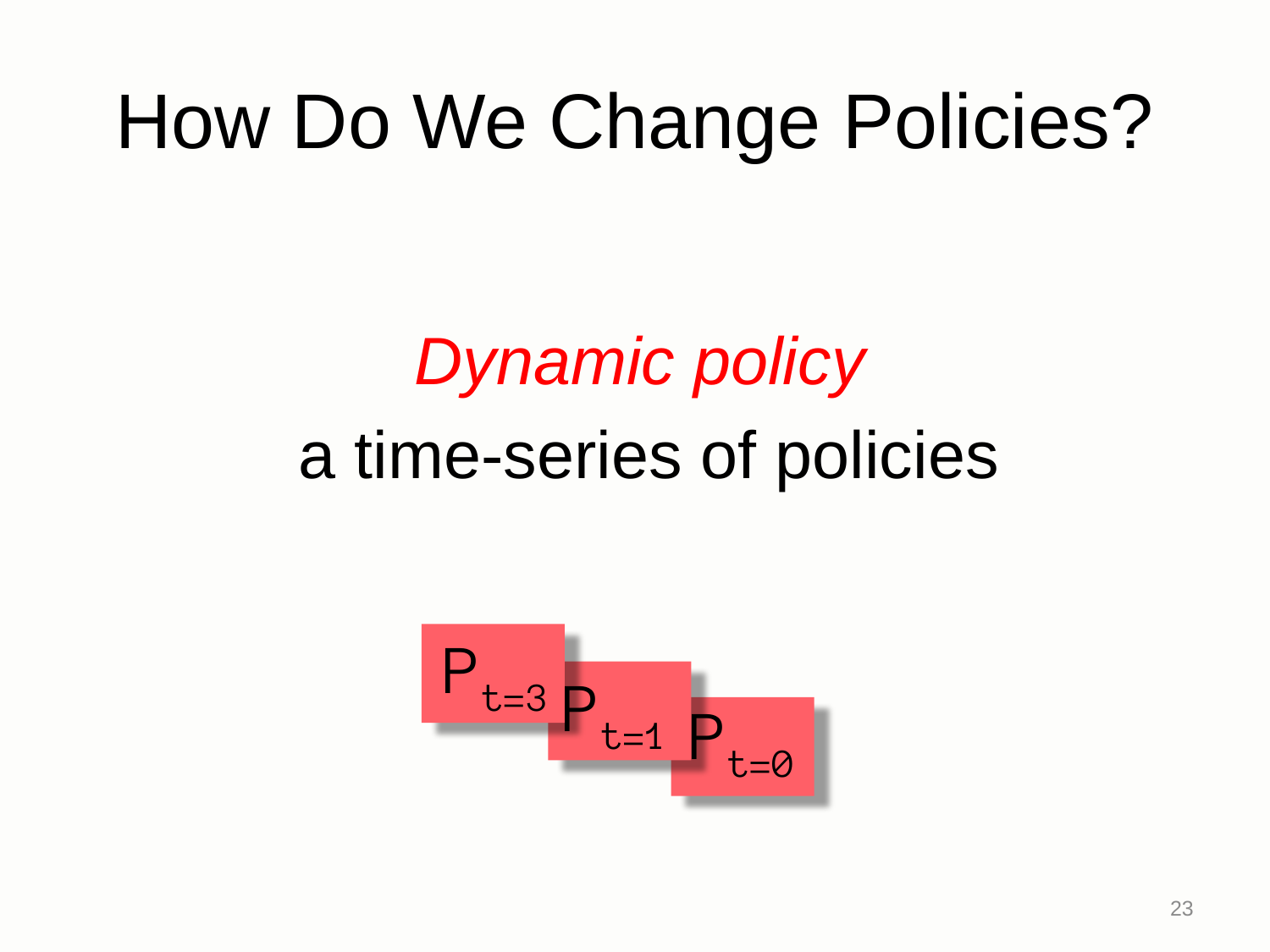

# How Do We Change Policies?
Dynamic policy
a time-series of policies
Pt=3

Pt=1

Pt=0

23